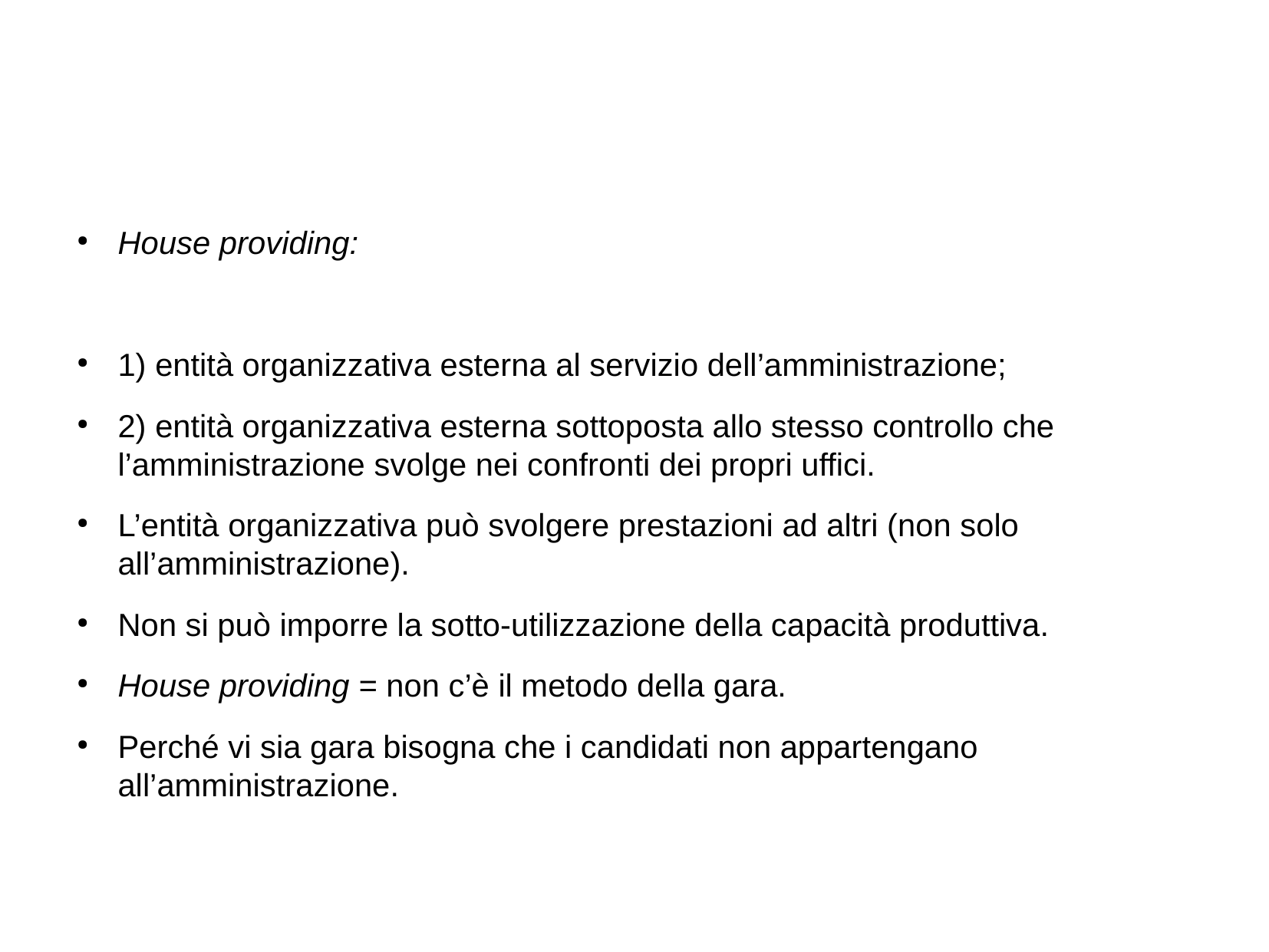

#
House providing:

1) entità organizzativa esterna al servizio dell’amministrazione;
2) entità organizzativa esterna sottoposta allo stesso controllo che l’amministrazione svolge nei confronti dei propri uffici.
L’entità organizzativa può svolgere prestazioni ad altri (non solo all’amministrazione).
Non si può imporre la sotto-utilizzazione della capacità produttiva.
House providing = non c’è il metodo della gara.
Perché vi sia gara bisogna che i candidati non appartengano all’amministrazione.